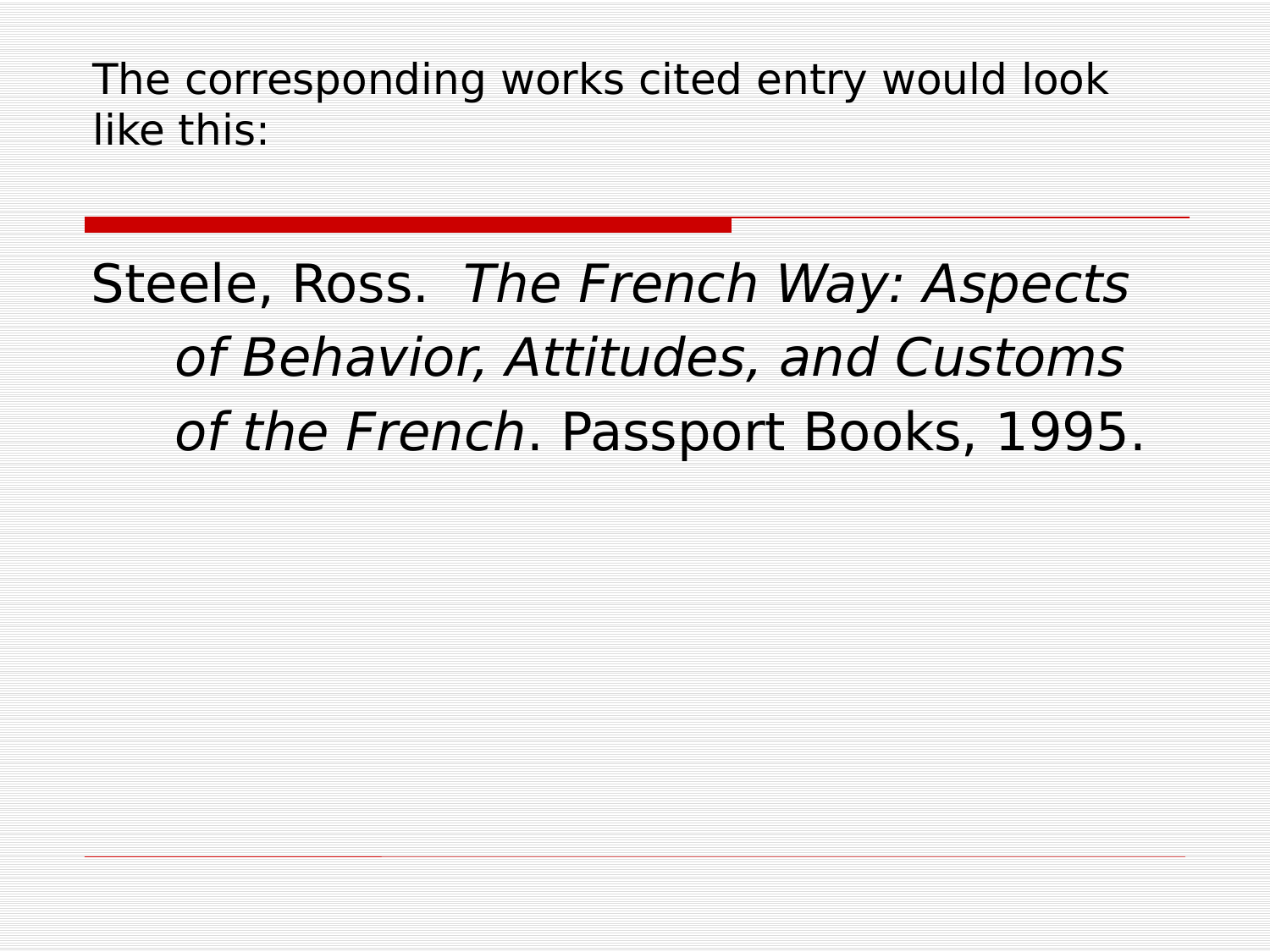

# The corresponding works cited entry would look like this:
Steele, Ross.  The French Way: Aspects
     of Behavior, Attitudes, and Customs
     of the French. Passport Books, 1995.